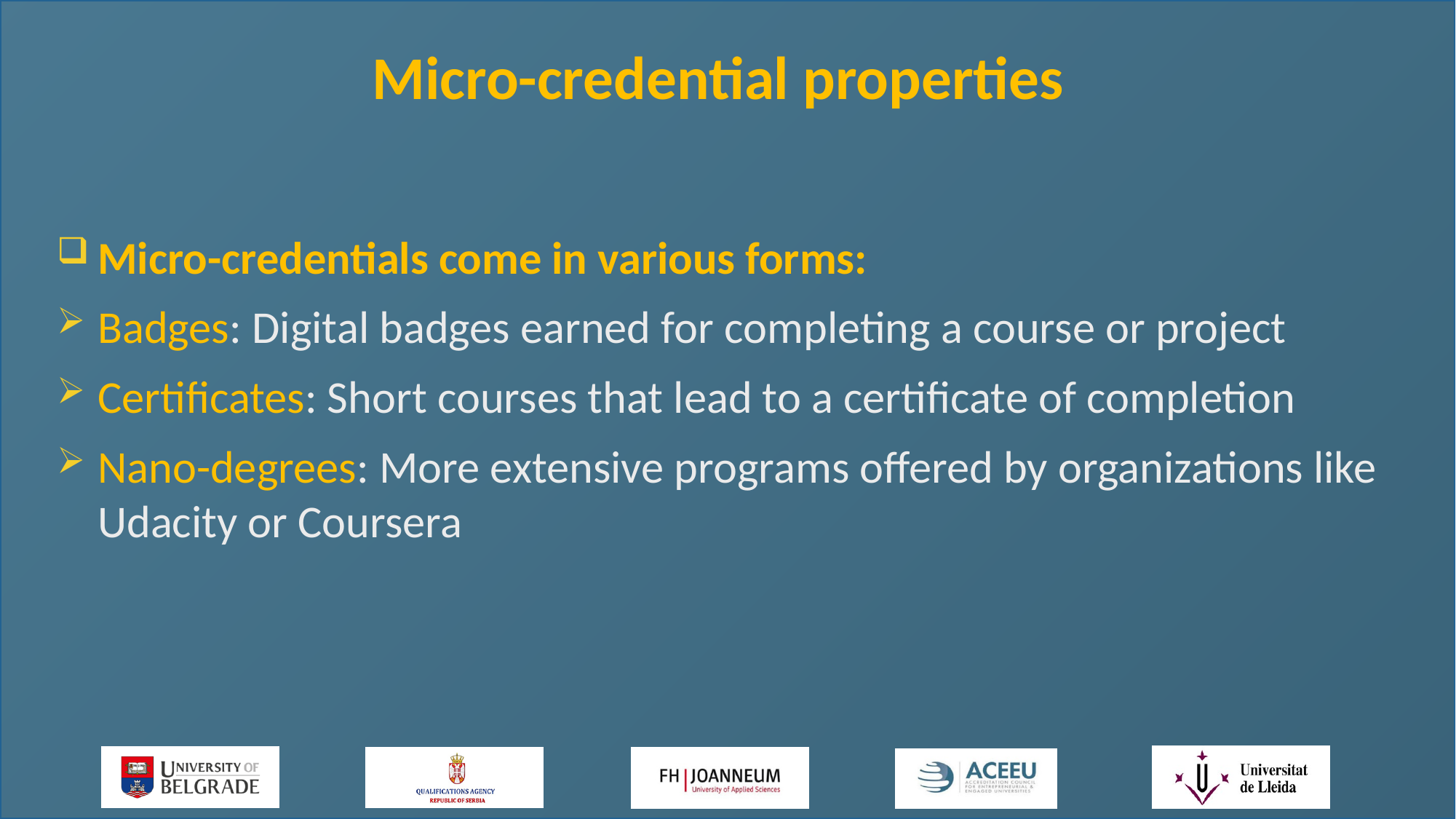

# Micro-credential properties
Micro-credentials come in various forms:
Badges: Digital badges earned for completing a course or project
Certificates: Short courses that lead to a certificate of completion
Nano-degrees: More extensive programs offered by organizations like Udacity or Coursera